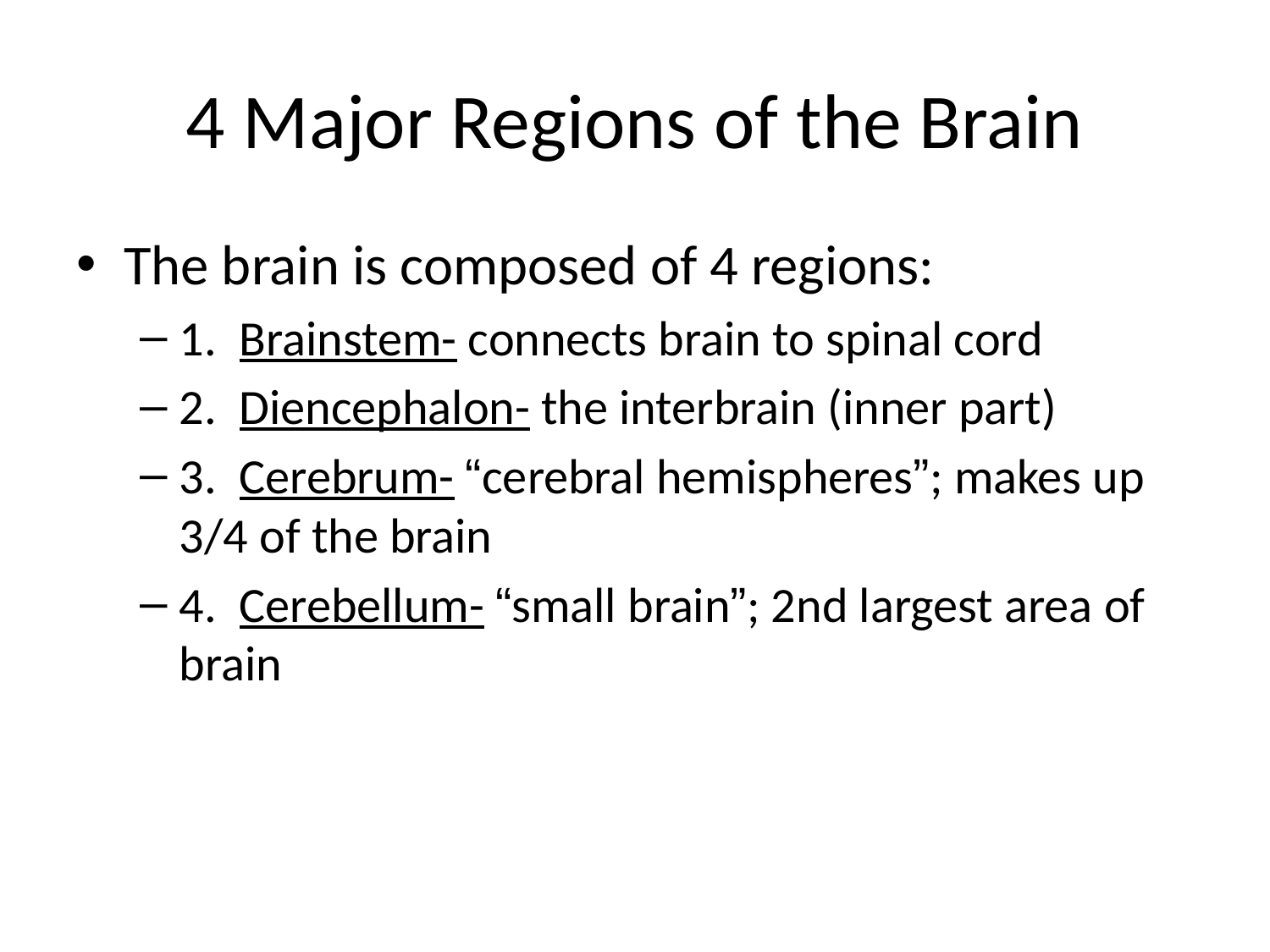

# 4 Major Regions of the Brain
The brain is composed of 4 regions:
1.  Brainstem- connects brain to spinal cord
2.  Diencephalon- the interbrain (inner part)
3.  Cerebrum- “cerebral hemispheres”; makes up 3/4 of the brain
4.  Cerebellum- “small brain”; 2nd largest area of brain